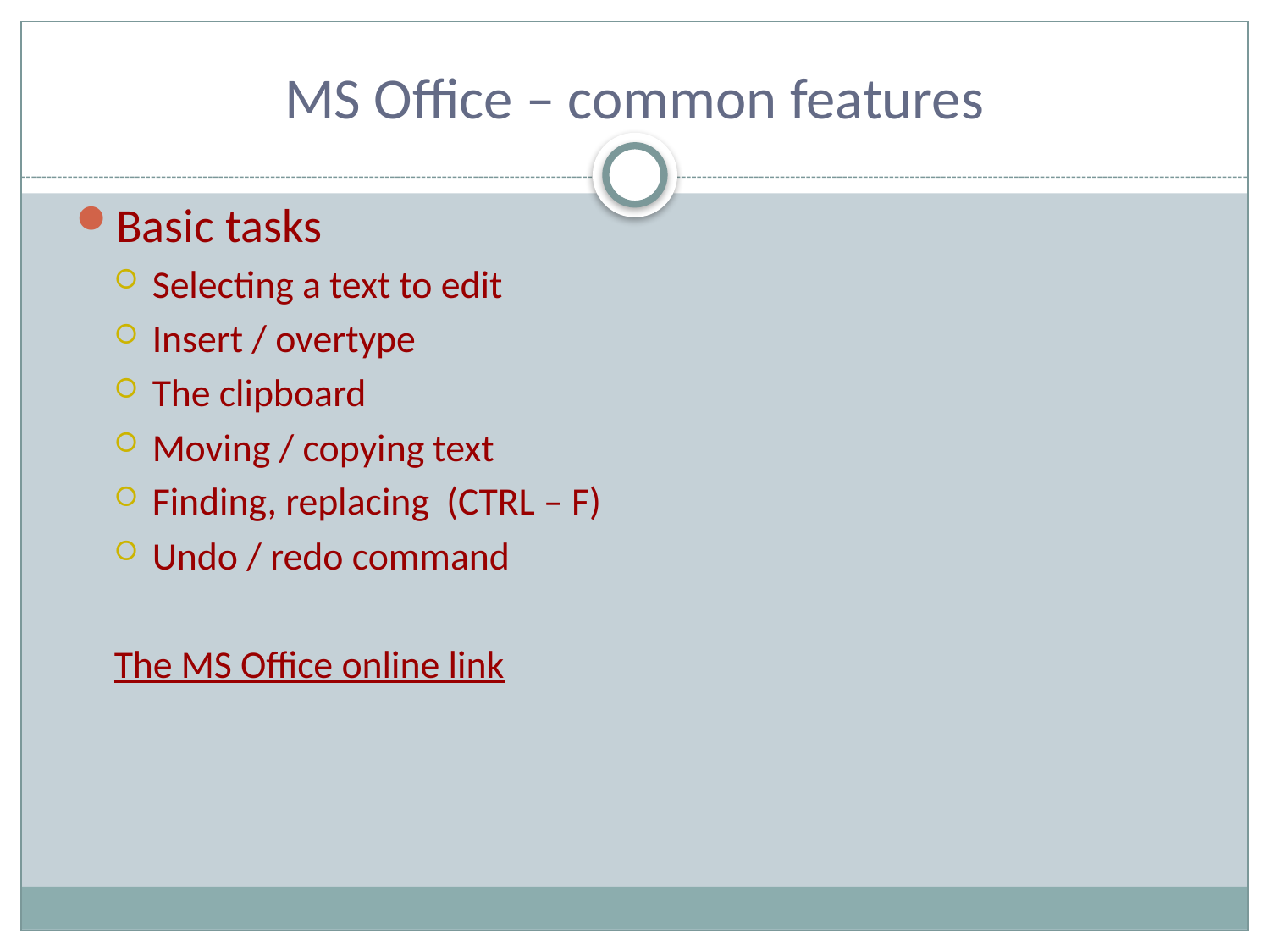

# MS Office – common features
Basic tasks
Selecting a text to edit
Insert / overtype
The clipboard
Moving / copying text
Finding, replacing  (CTRL – F)
Undo / redo command

The MS Office online link